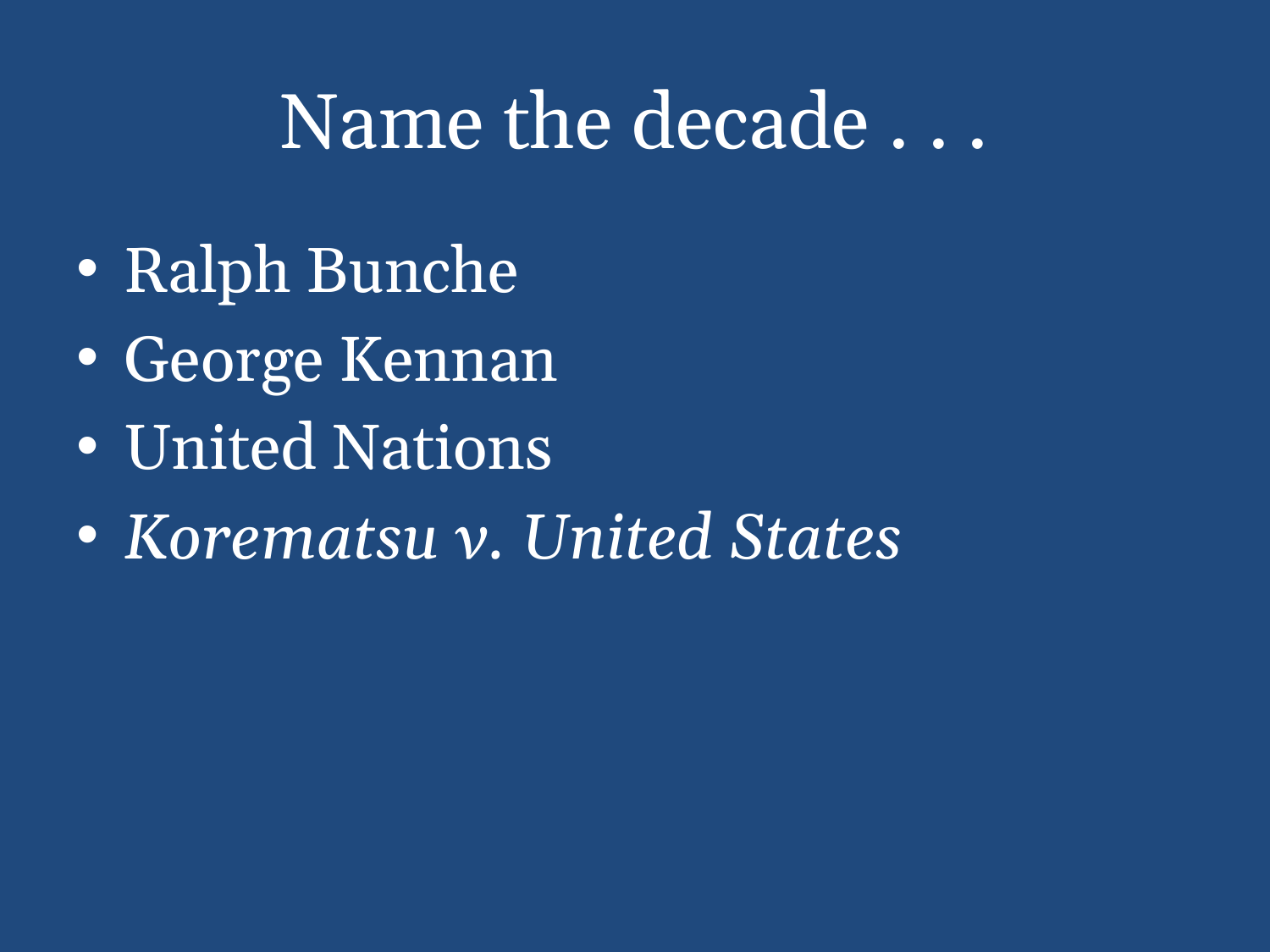

# Name the decade . . .
Ralph Bunche
George Kennan
United Nations
Korematsu v. United States